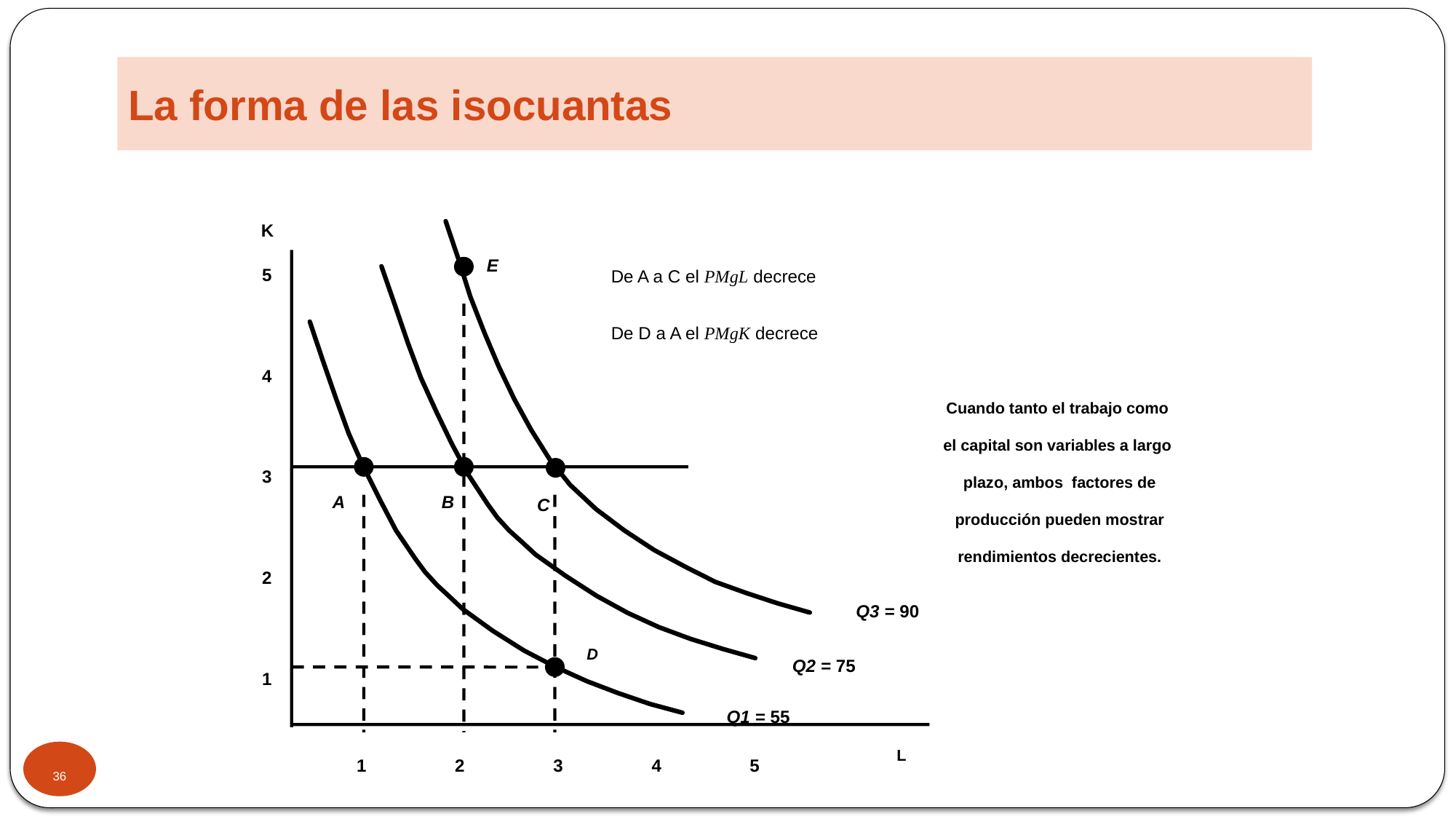

# La forma de las isocuantas
K

E

A
B

C

D

5

4
3
2
Q3 = 90
Q2 = 75
1
Q1 = 55
L

1
2
3
4
5
De A a C el PMgL decrece
De D a A el PMgK decrece
Cuando tanto el trabajo como
el capital son variables a largo
plazo, ambos  factores de
producción pueden mostrar
rendimientos decrecientes.
36